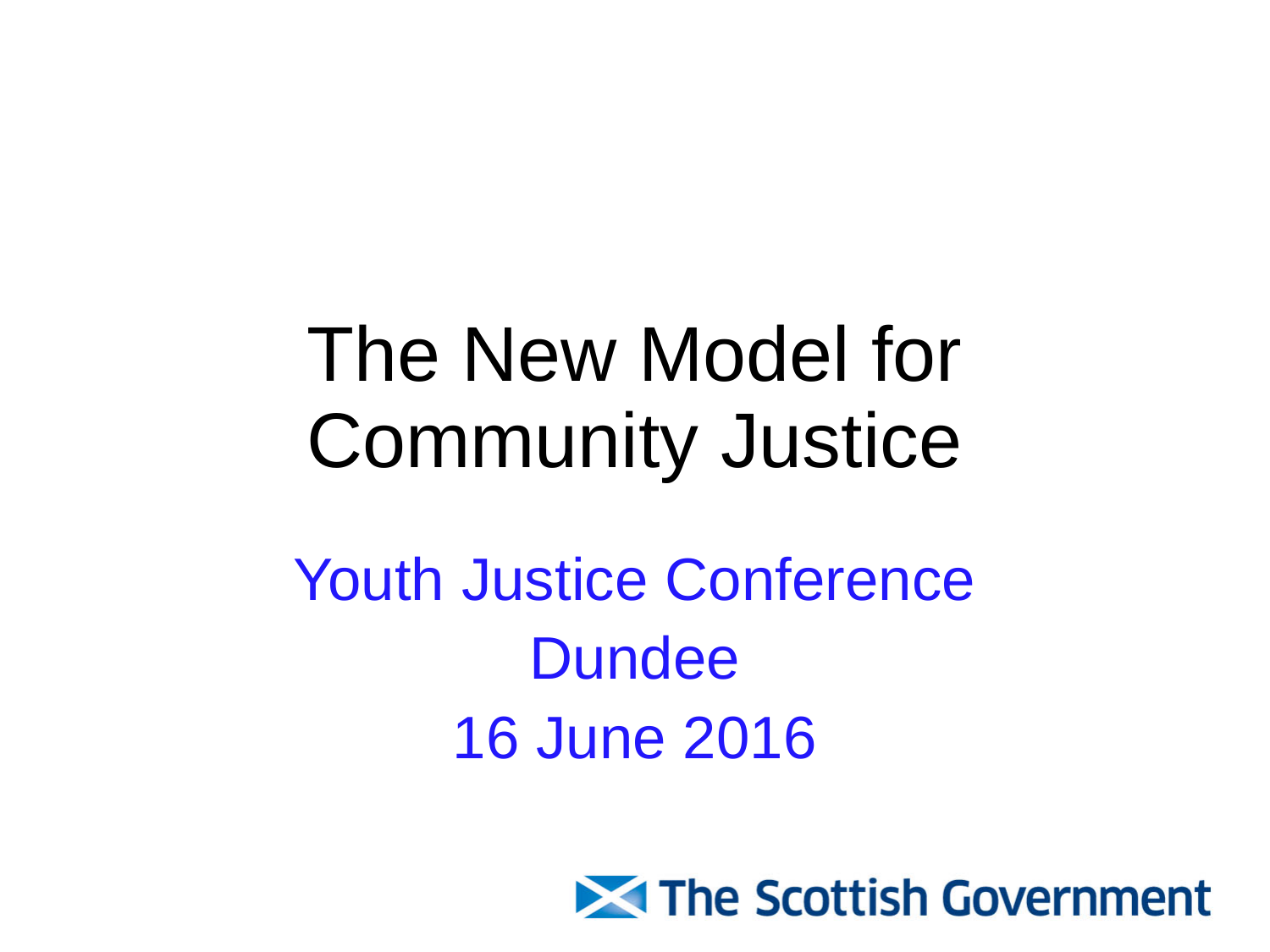

# The New Model for Community Justice
Youth Justice Conference
Dundee
16 June 2016